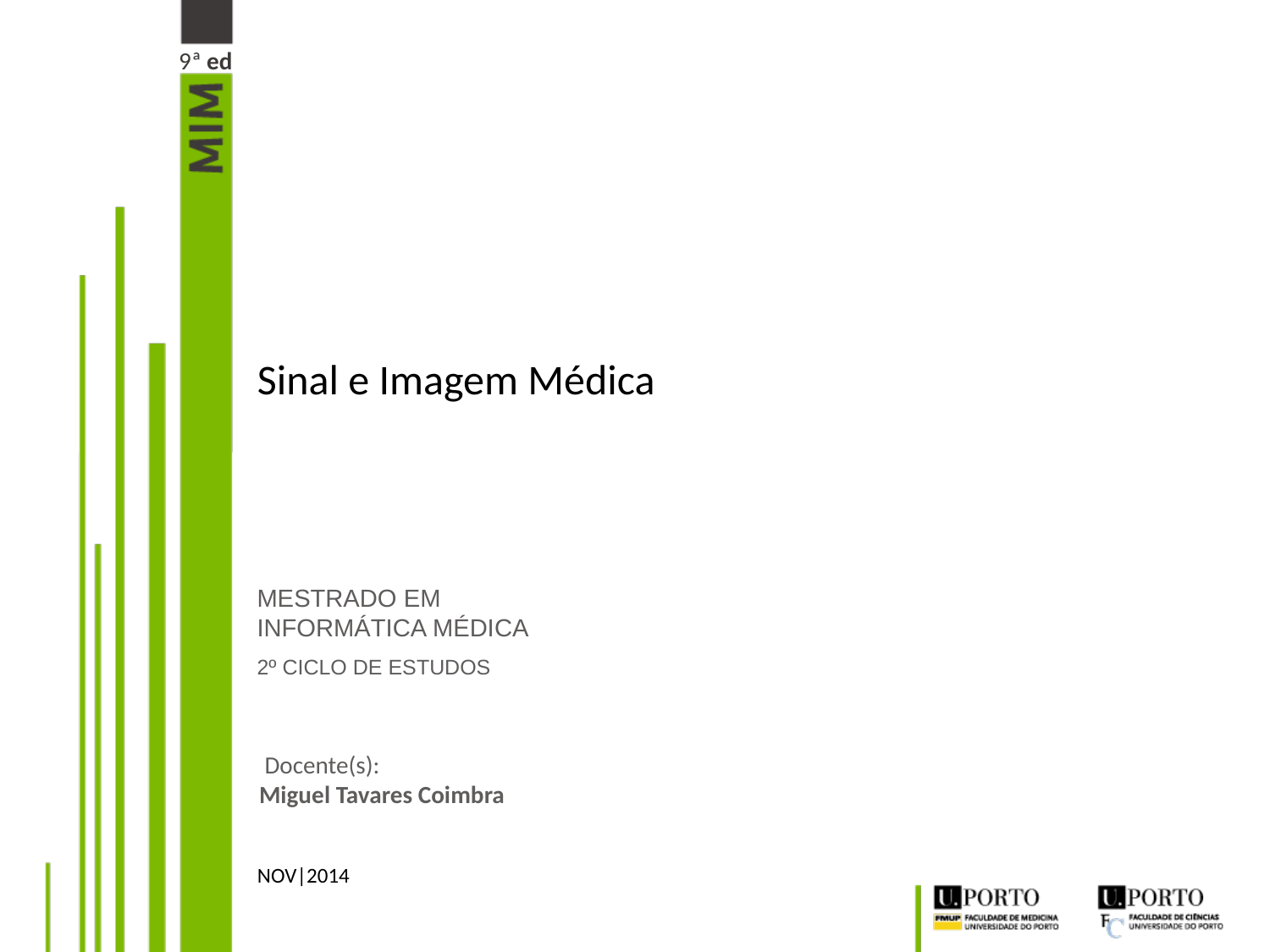

9ª ed
# Sinal e Imagem Médica
 Docente(s):
Miguel Tavares Coimbra
NOV|2014